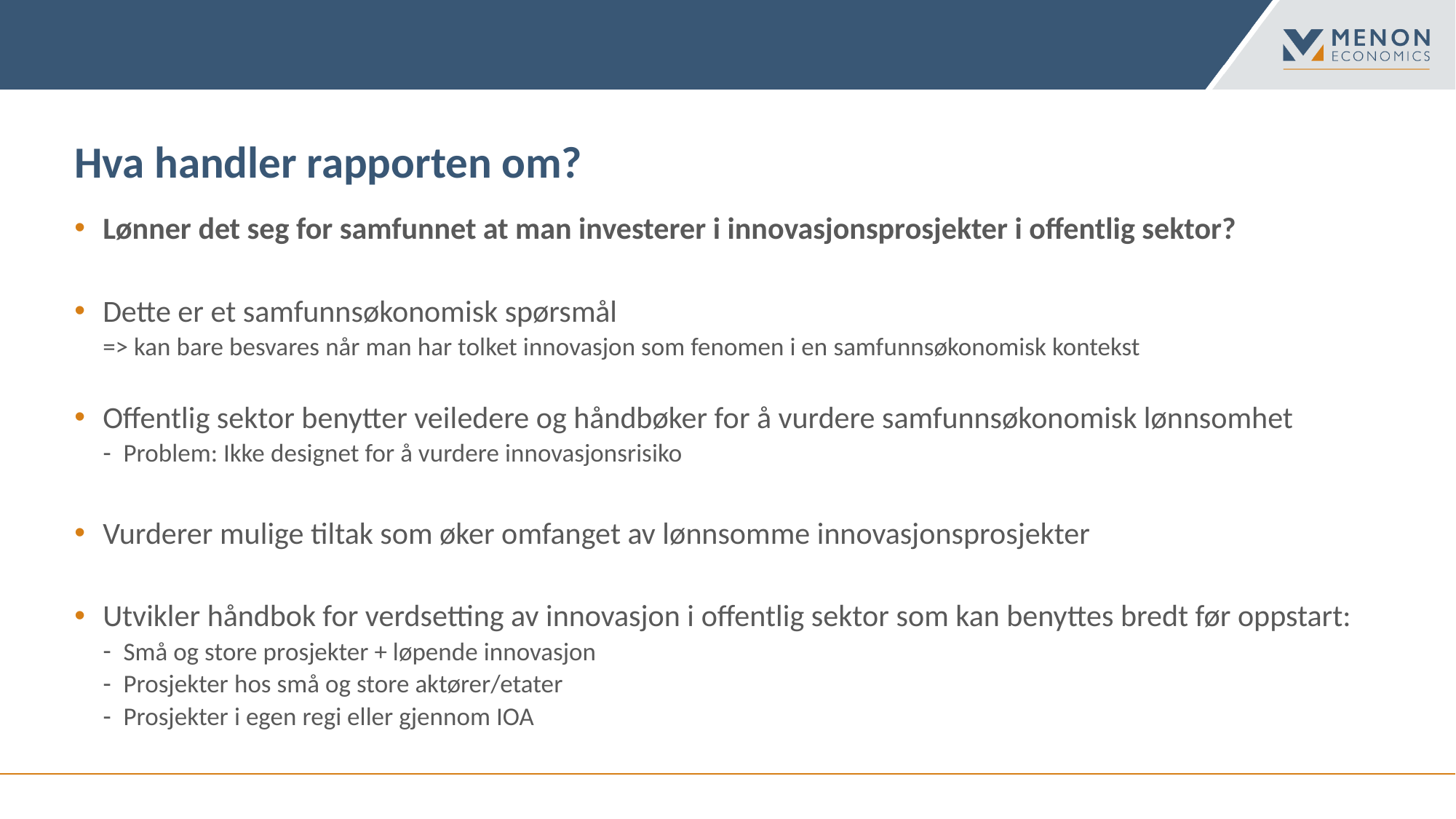

# Hva handler rapporten om?
Lønner det seg for samfunnet at man investerer i innovasjonsprosjekter i offentlig sektor?

Dette er et samfunnsøkonomisk spørsmål
=> kan bare besvares når man har tolket innovasjon som fenomen i en samfunnsøkonomisk kontekst

Offentlig sektor benytter veiledere og håndbøker for å vurdere samfunnsøkonomisk lønnsomhet
Problem: Ikke designet for å vurdere innovasjonsrisiko

Vurderer mulige tiltak som øker omfanget av lønnsomme innovasjonsprosjekter

Utvikler håndbok for verdsetting av innovasjon i offentlig sektor som kan benyttes bredt før oppstart:
Små og store prosjekter + løpende innovasjon
Prosjekter hos små og store aktører/etater
Prosjekter i egen regi eller gjennom IOA